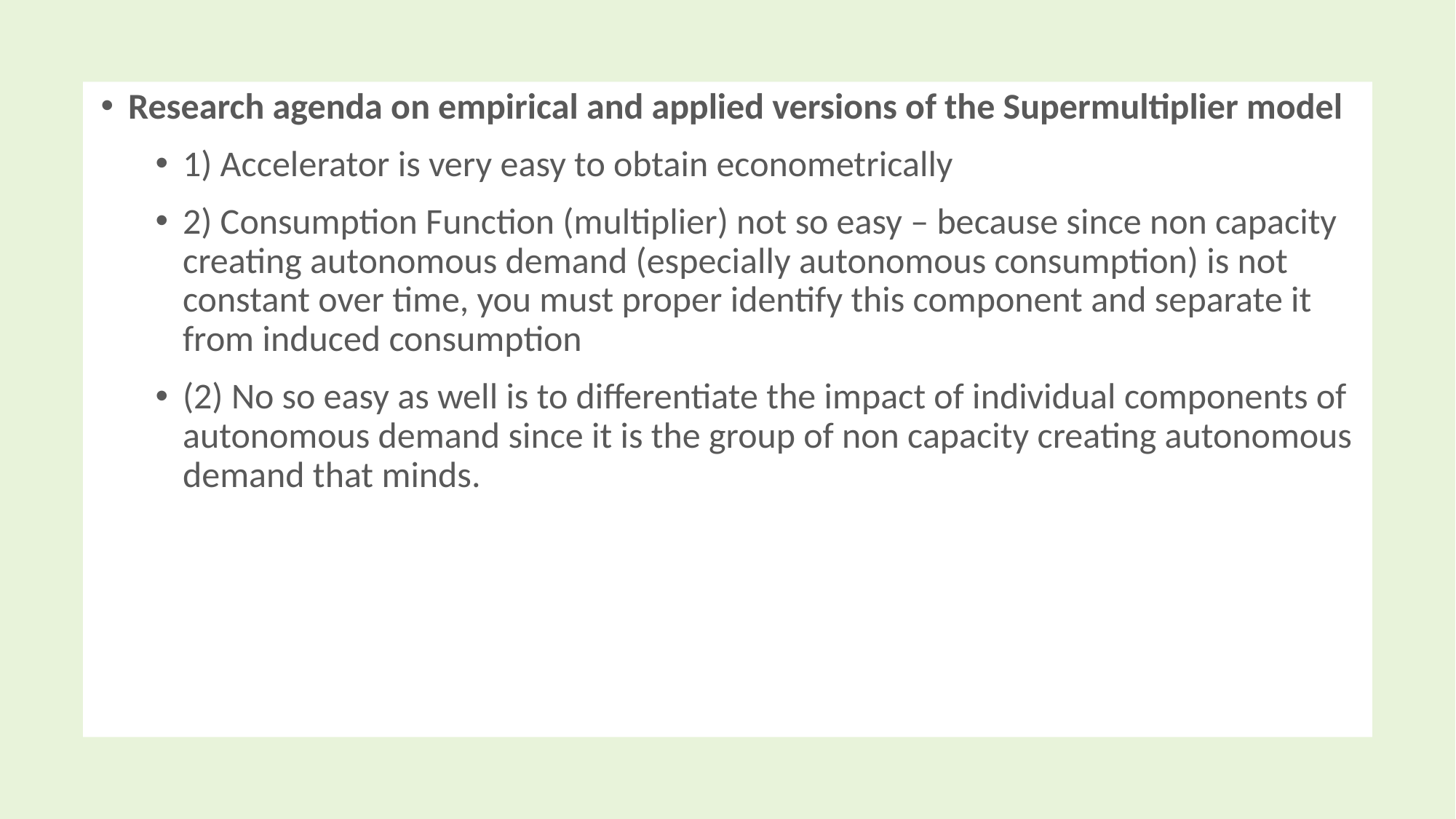

Research agenda on empirical and applied versions of the Supermultiplier model
1) Accelerator is very easy to obtain econometrically
2) Consumption Function (multiplier) not so easy – because since non capacity creating autonomous demand (especially autonomous consumption) is not constant over time, you must proper identify this component and separate it from induced consumption
(2) No so easy as well is to differentiate the impact of individual components of autonomous demand since it is the group of non capacity creating autonomous demand that minds.